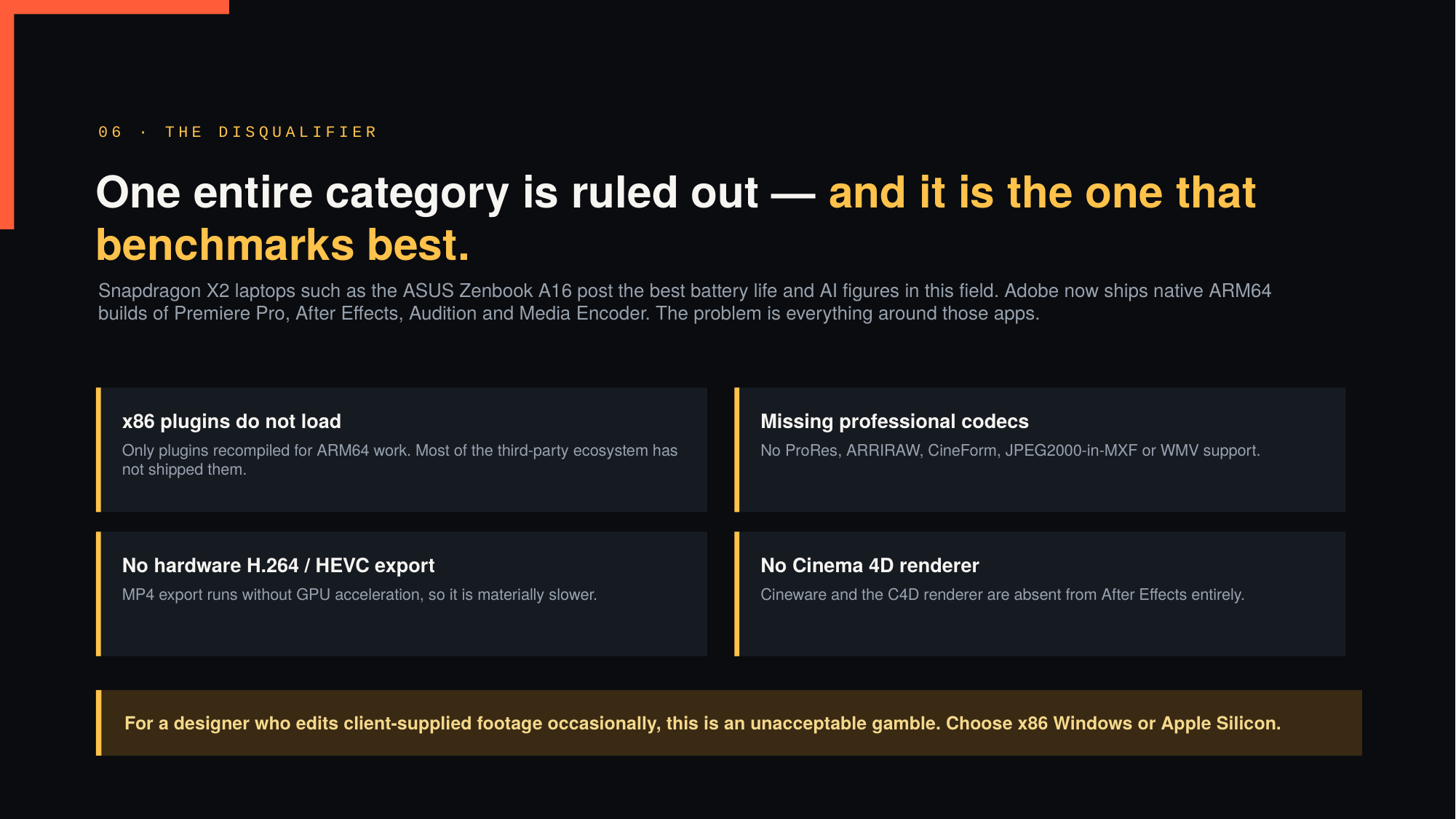

06 · THE DISQUALIFIER
One entire category is ruled out — and it is the one that benchmarks best.
Snapdragon X2 laptops such as the ASUS Zenbook A16 post the best battery life and AI figures in this field. Adobe now ships native ARM64 builds of Premiere Pro, After Effects, Audition and Media Encoder. The problem is everything around those apps.

x86 plugins do not load
Missing professional codecs
Only plugins recompiled for ARM64 work. Most of the third-party ecosystem has not shipped them.
No ProRes, ARRIRAW, CineForm, JPEG2000-in-MXF or WMV support.

No hardware H.264 / HEVC export
No Cinema 4D renderer
MP4 export runs without GPU acceleration, so it is materially slower.
Cineware and the C4D renderer are absent from After Effects entirely.

For a designer who edits client-supplied footage occasionally, this is an unacceptable gamble. Choose x86 Windows or Apple Silicon.